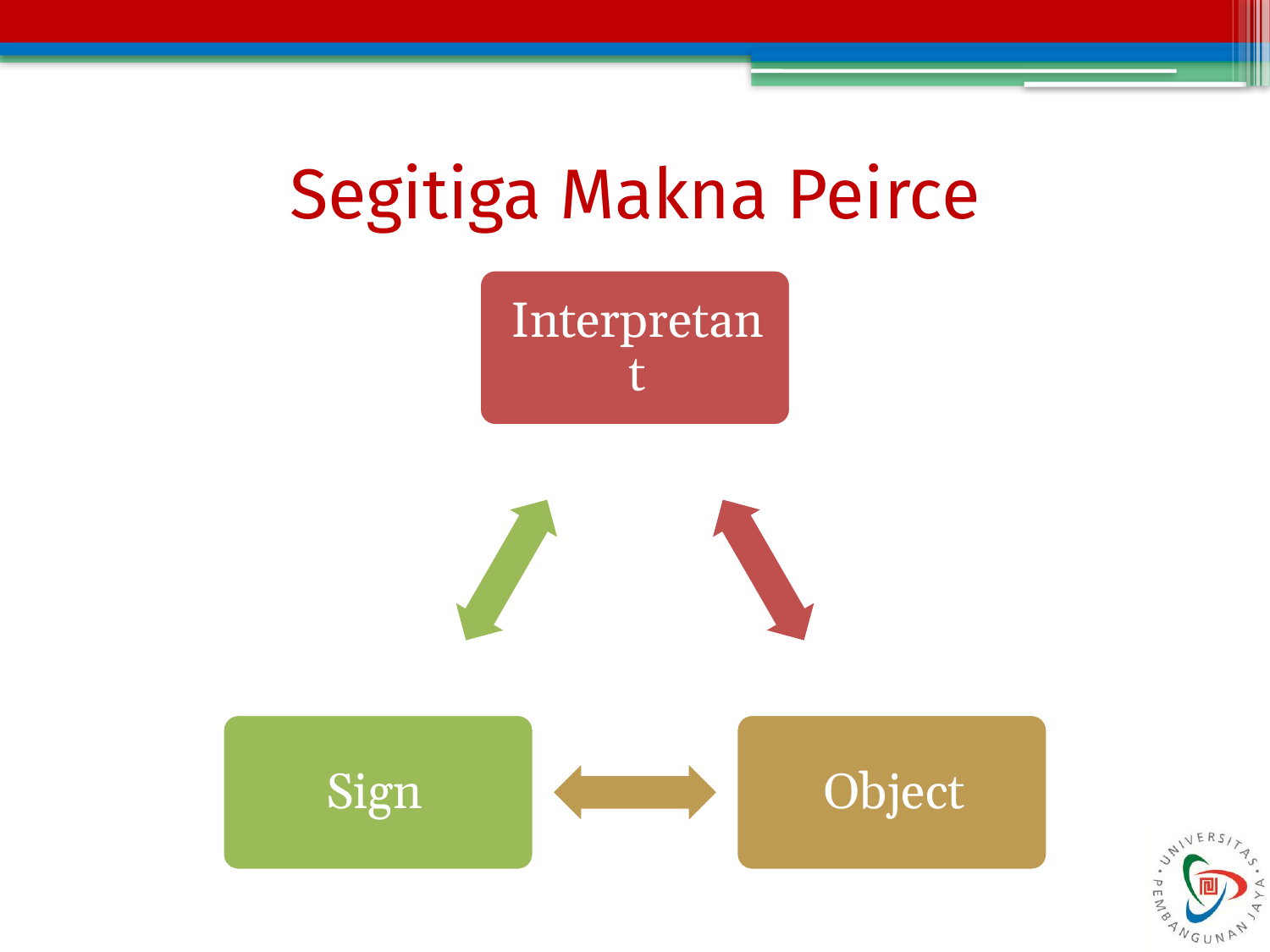

# Segitiga Makna Peirce
Interpretant

Object

Sign